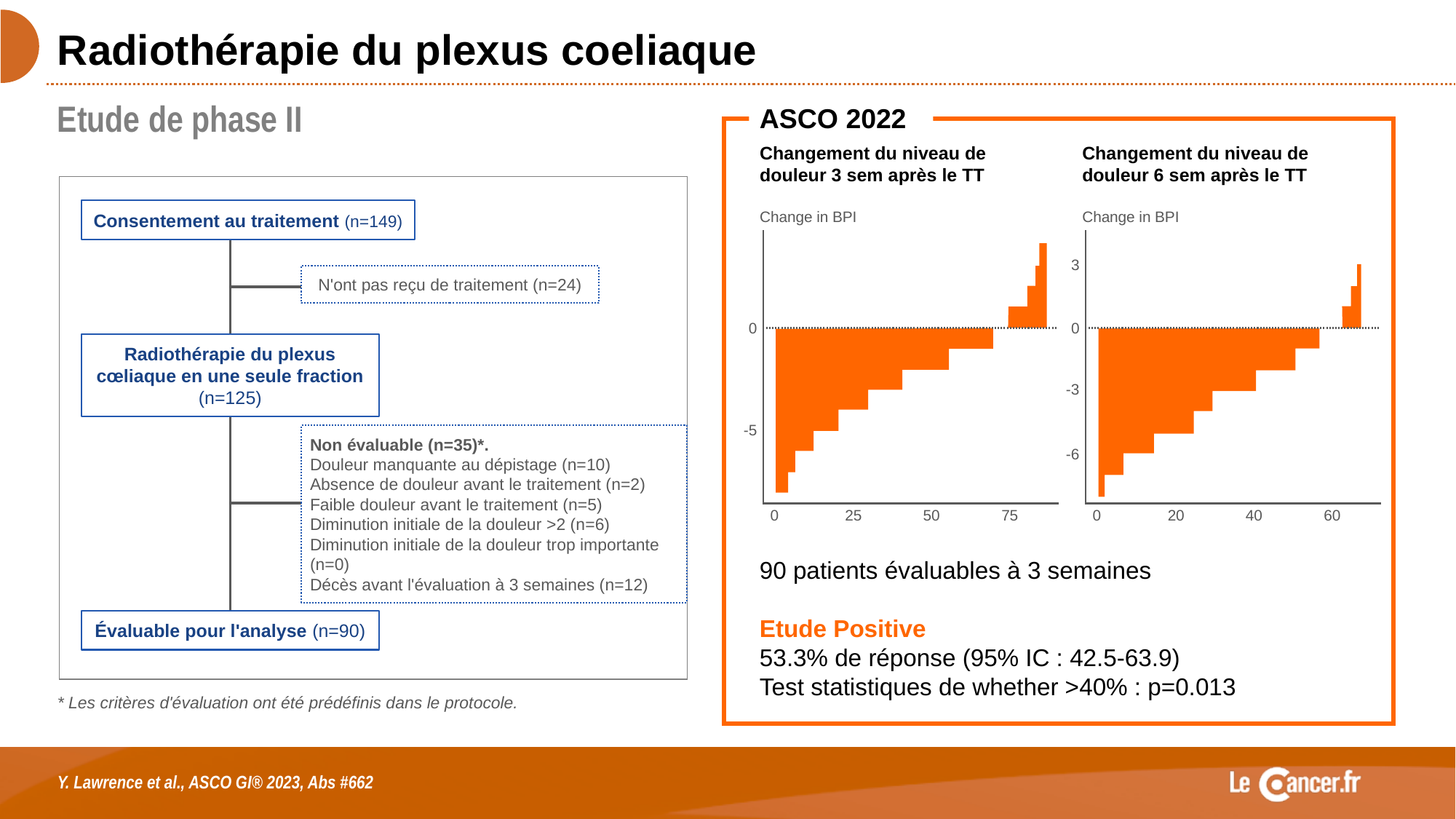

# Radiothérapie du plexus coeliaque
Etude de phase II
ASCO 2022

Changement du niveau de douleur 3 sem après le TT
Changement du niveau de douleur 6 sem après le TT
Change in BPI

0

-5
0
25
50
75
Change in BPI

3
0
-3
-6
0
20
40
60

90 patients évaluables à 3 semaines

Etude Positive
53.3% de réponse (95% IC : 42.5-63.9)
Test statistiques de whether >40% : p=0.013

Consentement au traitement (n=149)
N'ont pas reçu de traitement (n=24)
Radiothérapie du plexus cœliaque en une seule fraction (n=125)
Non évaluable (n=35)*.
Douleur manquante au dépistage (n=10)
Absence de douleur avant le traitement (n=2)
Faible douleur avant le traitement (n=5)
Diminution initiale de la douleur >2 (n=6)
Diminution initiale de la douleur trop importante (n=0)
Décès avant l'évaluation à 3 semaines (n=12)
Évaluable pour l'analyse (n=90)
* Les critères d'évaluation ont été prédéfinis dans le protocole.
Y. Lawrence et al., ASCO GI® 2023, Abs #662